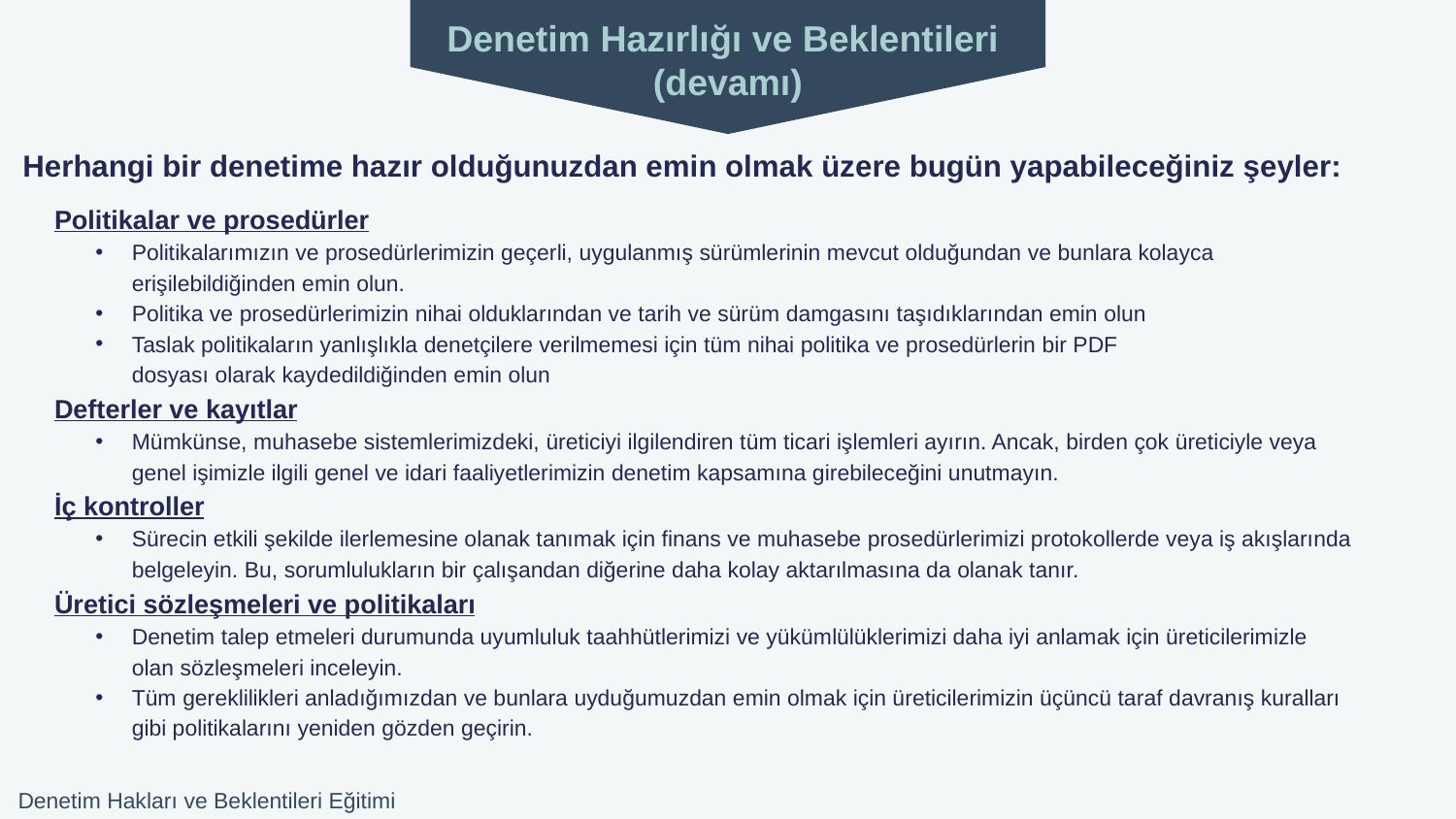

Denetim Hazırlığı ve Beklentileri
(devamı)
Herhangi bir denetime hazır olduğunuzdan emin olmak üzere bugün yapabileceğiniz şeyler:
Politikalar ve prosedürler
Politikalarımızın ve prosedürlerimizin geçerli, uygulanmış sürümlerinin mevcut olduğundan ve bunlara kolayca
erişilebildiğinden emin olun.
Politika ve prosedürlerimizin nihai olduklarından ve tarih ve sürüm damgasını taşıdıklarından emin olun
Taslak politikaların yanlışlıkla denetçilere verilmemesi için tüm nihai politika ve prosedürlerin bir PDF
dosyası olarak kaydedildiğinden emin olun
Defterler ve kayıtlar
Mümkünse, muhasebe sistemlerimizdeki, üreticiyi ilgilendiren tüm ticari işlemleri ayırın. Ancak, birden çok üreticiyle veya
genel işimizle ilgili genel ve idari faaliyetlerimizin denetim kapsamına girebileceğini unutmayın.
İç kontroller
Sürecin etkili şekilde ilerlemesine olanak tanımak için finans ve muhasebe prosedürlerimizi protokollerde veya iş akışlarında belgeleyin. Bu, sorumlulukların bir çalışandan diğerine daha kolay aktarılmasına da olanak tanır.
Üretici sözleşmeleri ve politikaları
Denetim talep etmeleri durumunda uyumluluk taahhütlerimizi ve yükümlülüklerimizi daha iyi anlamak için üreticilerimizle
olan sözleşmeleri inceleyin.
Tüm gereklilikleri anladığımızdan ve bunlara uyduğumuzdan emin olmak için üreticilerimizin üçüncü taraf davranış kuralları
gibi politikalarını yeniden gözden geçirin.